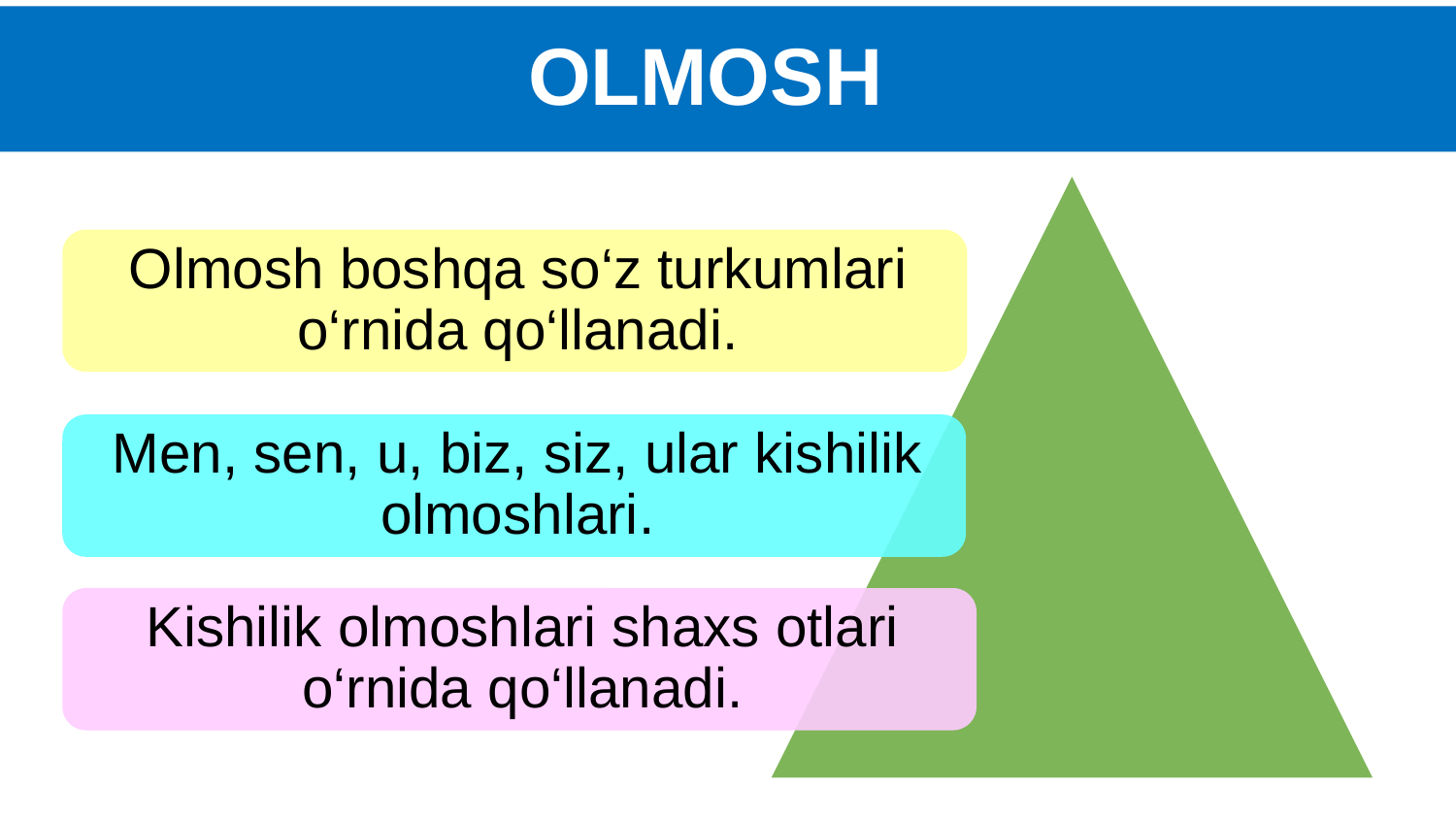

# OLMOSH
Olmosh boshqa so‘z turkumlari o‘rnida qo‘llanadi.
Men, sen, u, biz, siz, ular kishilik olmoshlari.
Kishilik olmoshlari shaxs otlari o‘rnida qo‘llanadi.